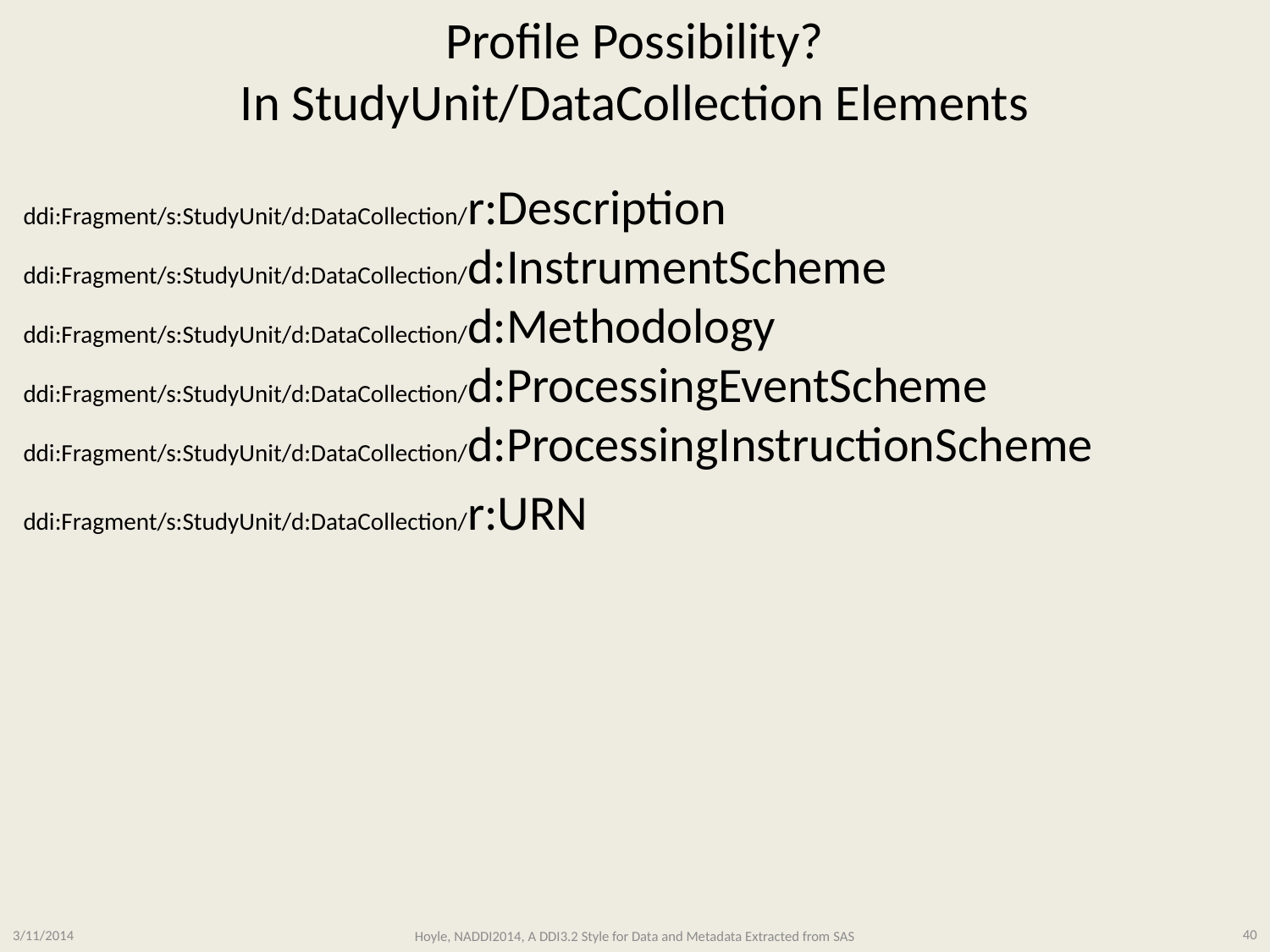

# Profile Possibility? In StudyUnit/DataCollection Elements
ddi:Fragment/s:StudyUnit/d:DataCollection/r:Description        ddi:Fragment/s:StudyUnit/d:DataCollection/d:InstrumentScheme              ddi:Fragment/s:StudyUnit/d:DataCollection/d:Methodology        ddi:Fragment/s:StudyUnit/d:DataCollection/d:ProcessingEventScheme        ddi:Fragment/s:StudyUnit/d:DataCollection/d:ProcessingInstructionScheme
ddi:Fragment/s:StudyUnit/d:DataCollection/r:URN
3/11/2014
Hoyle, NADDI2014, A DDI3.2 Style for Data and Metadata Extracted from SAS
40